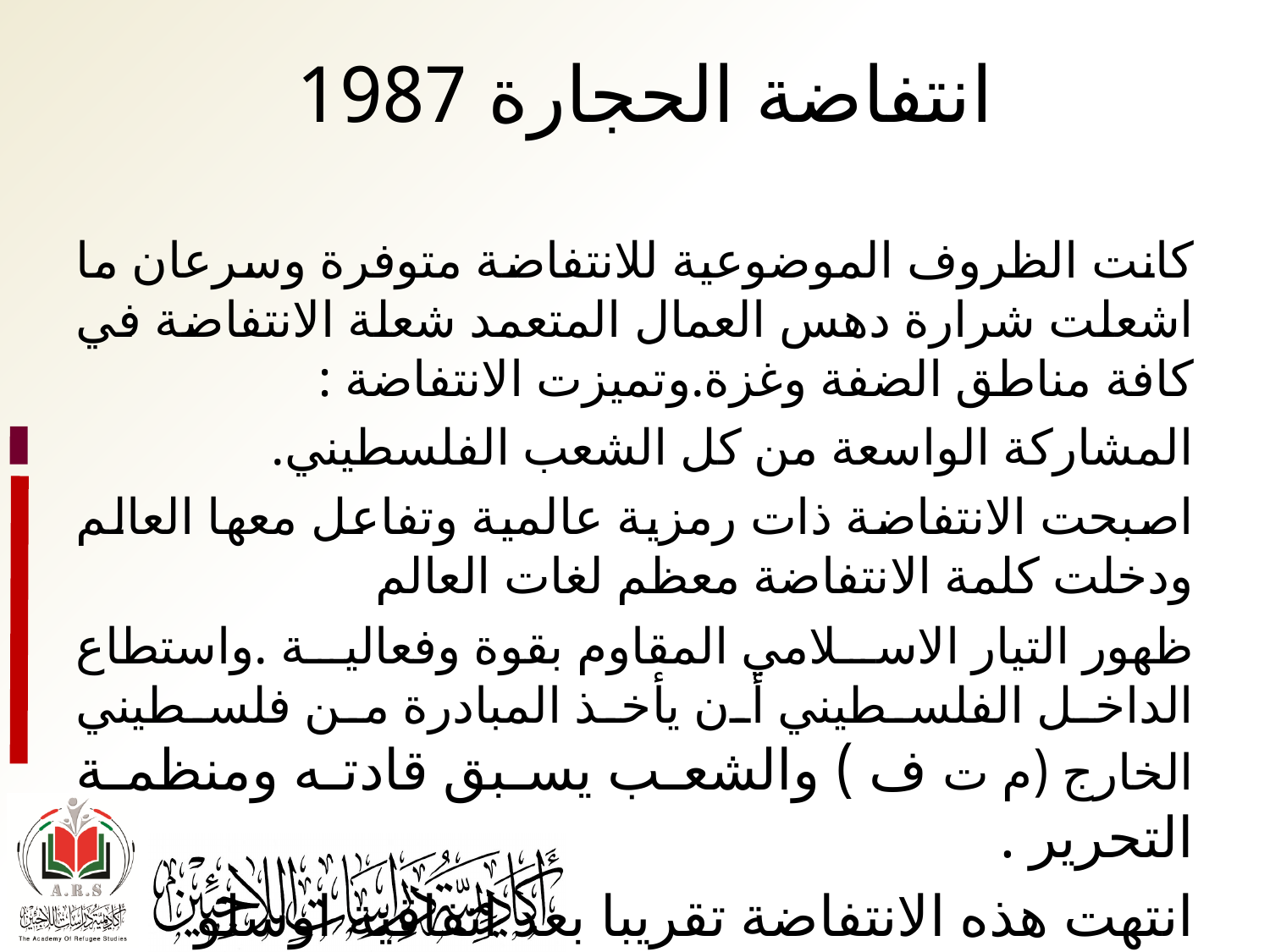

# انتفاضة الحجارة 1987
كانت الظروف الموضوعية للانتفاضة متوفرة وسرعان ما اشعلت شرارة دهس العمال المتعمد شعلة الانتفاضة في كافة مناطق الضفة وغزة.وتميزت الانتفاضة :
المشاركة الواسعة من كل الشعب الفلسطيني.
اصبحت الانتفاضة ذات رمزية عالمية وتفاعل معها العالم ودخلت كلمة الانتفاضة معظم لغات العالم
ظهور التيار الاسلامي المقاوم بقوة وفعالية .واستطاع الداخل الفلسطيني أن يأخذ المبادرة من فلسطيني الخارج (م ت ف ) والشعب يسبق قادته ومنظمة التحرير .
انتهت هذه الانتفاضة تقريبا بعد اتفاقية اوسلو